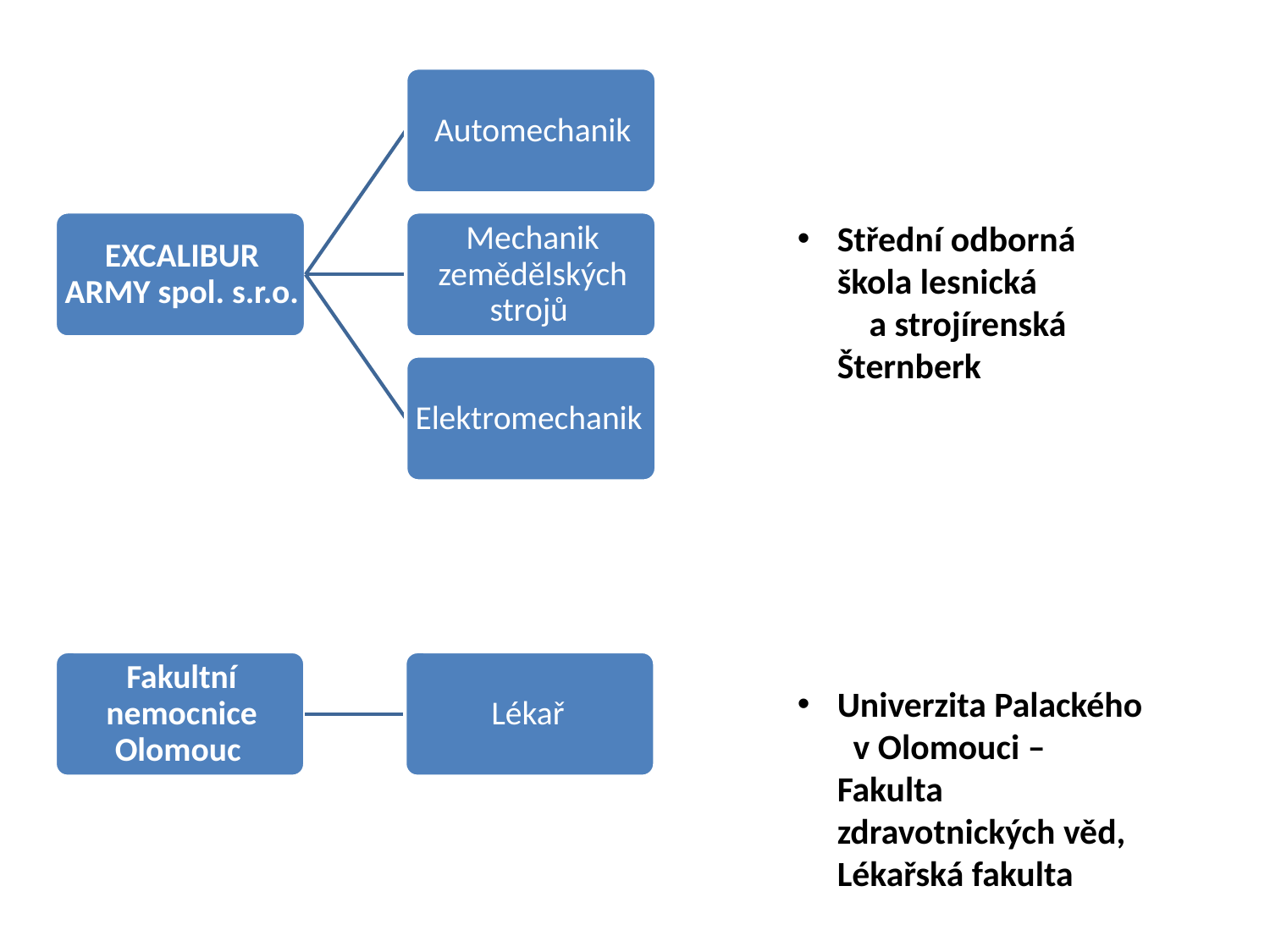

EXCALIBUR ARMY spol. s.r.o.

Automechanik

Mechanik zemědělských strojů

Elektromechanik

Střední odborná škola lesnická                   a strojírenská Šternberk

Univerzita Palackého    v Olomouci – Fakulta zdravotnických věd, Lékařská fakulta
Fakultní nemocnice Olomouc

Lékař